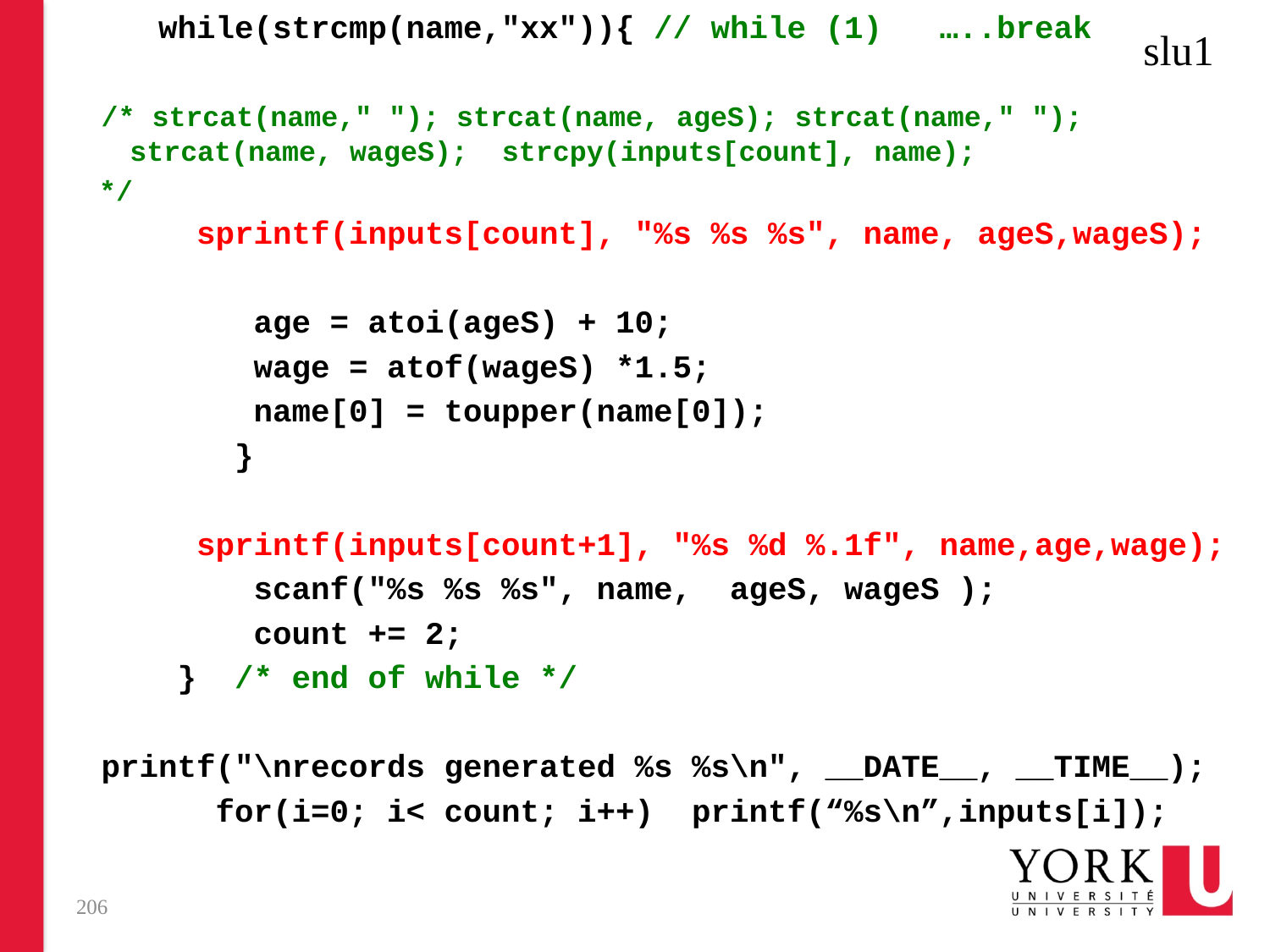

while(strcmp(name,"xx")){ // while (1)   …..break

 /* strcat(name," "); strcat(name, ageS); strcat(name," "); strcat(name, wageS);  strcpy(inputs[count], name);
 */
      sprintf(inputs[count], "%s %s %s", name, ageS,wageS);

         age = atoi(ageS) + 10;
         wage = atof(wageS) *1.5;
         name[0] = toupper(name[0]);
        }

      sprintf(inputs[count+1], "%s %d %.1f", name,age,wage);
         scanf("%s %s %s", name,  ageS, wageS );
         count += 2;
     }  /* end of while */

 printf("\nrecords generated %s %s\n", __DATE__, __TIME__);
       for(i=0; i< count; i++)  printf(“%s\n”,inputs[i]);

slu1
206